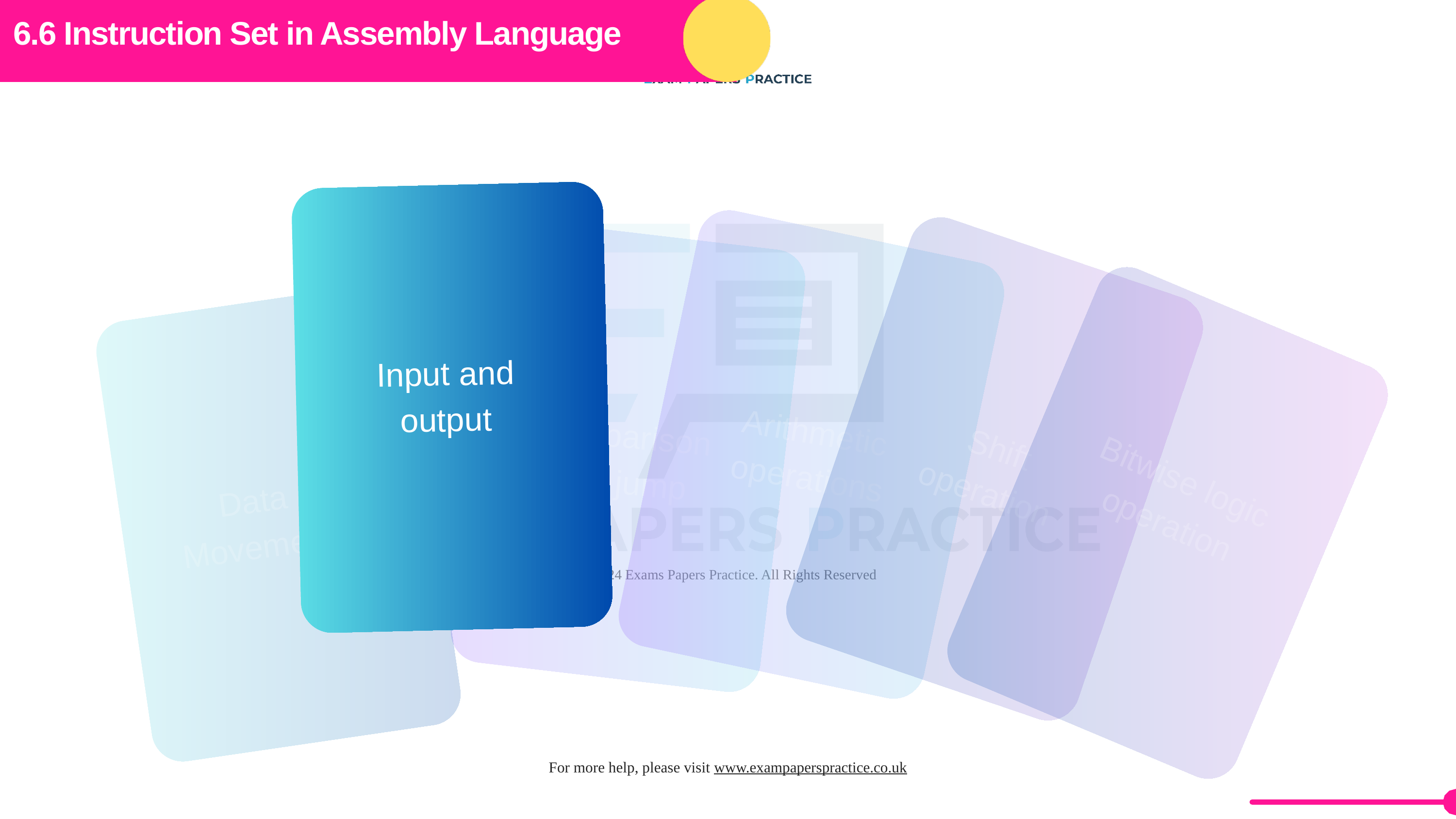

Subtopic 1
6.6 Instruction Set in Assembly Language

Input and output
Arithmetic operations
Comparison and jump
Shift operation
Bitwise logic operation
Data Movement